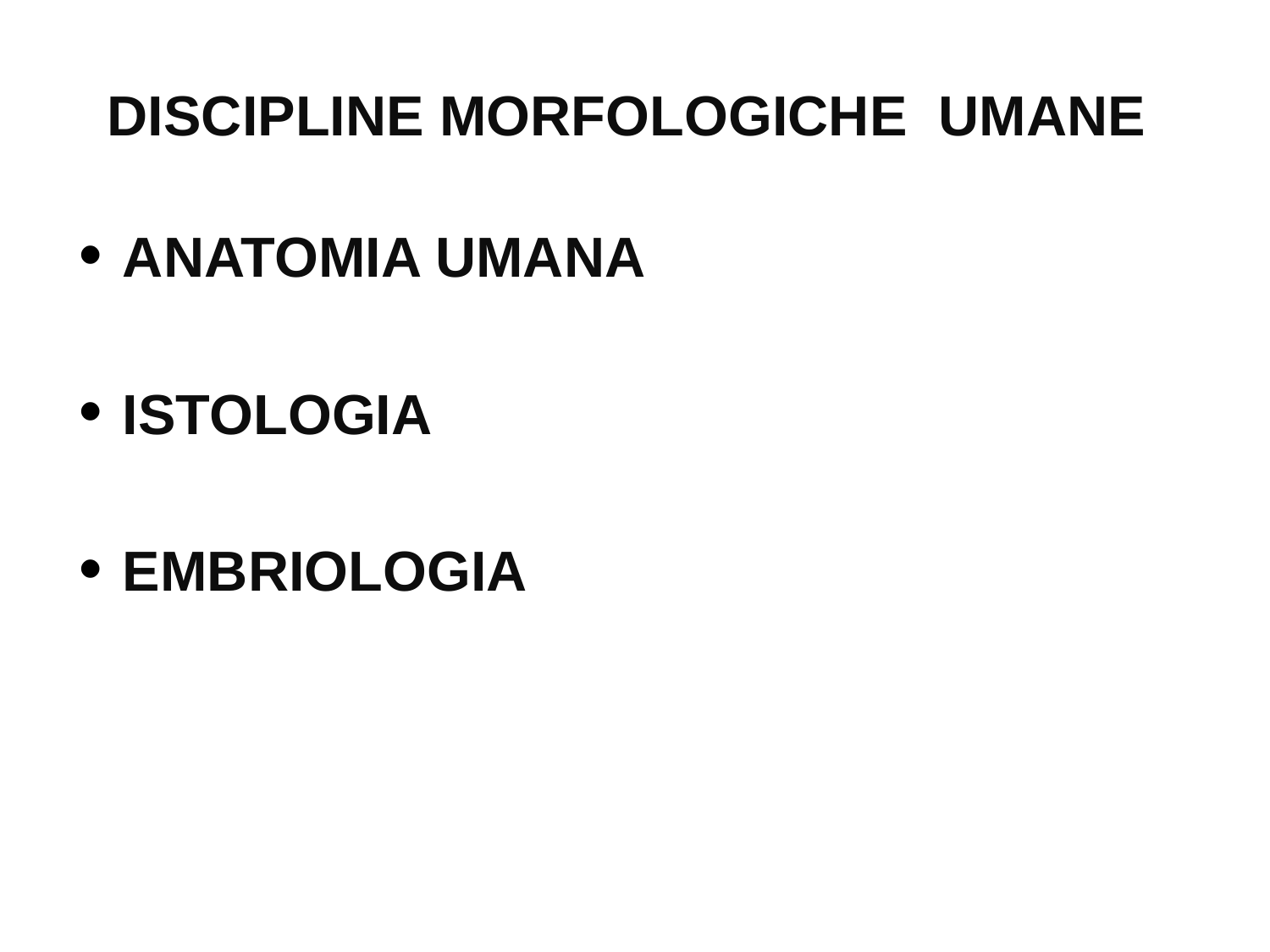

# DISCIPLINE MORFOLOGICHE  UMANE
ANATOMIA UMANA

ISTOLOGIA

EMBRIOLOGIA